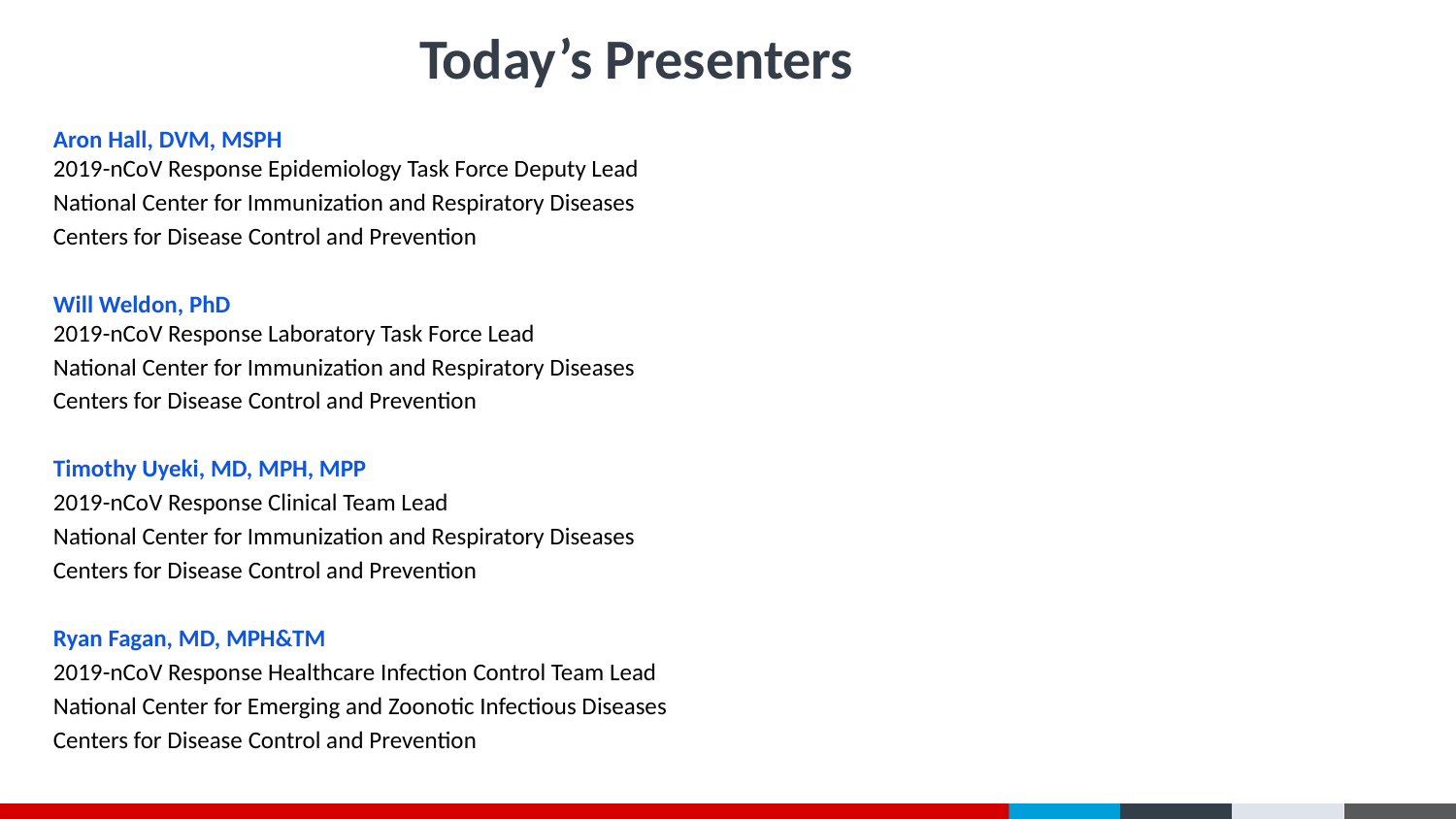

# Today’s Presenters
Aron Hall, DVM, MSPH
2019-nCoV Response Epidemiology Task Force Deputy Lead
National Center for Immunization and Respiratory Diseases
Centers for Disease Control and Prevention

Will Weldon, PhD
2019-nCoV Response Laboratory Task Force Lead
National Center for Immunization and Respiratory Diseases
Centers for Disease Control and Prevention

Timothy Uyeki, MD, MPH, MPP
2019-nCoV Response Clinical Team Lead
National Center for Immunization and Respiratory Diseases
Centers for Disease Control and Prevention

Ryan Fagan, MD, MPH&TM
2019-nCoV Response Healthcare Infection Control Team Lead
National Center for Emerging and Zoonotic Infectious Diseases
Centers for Disease Control and Prevention